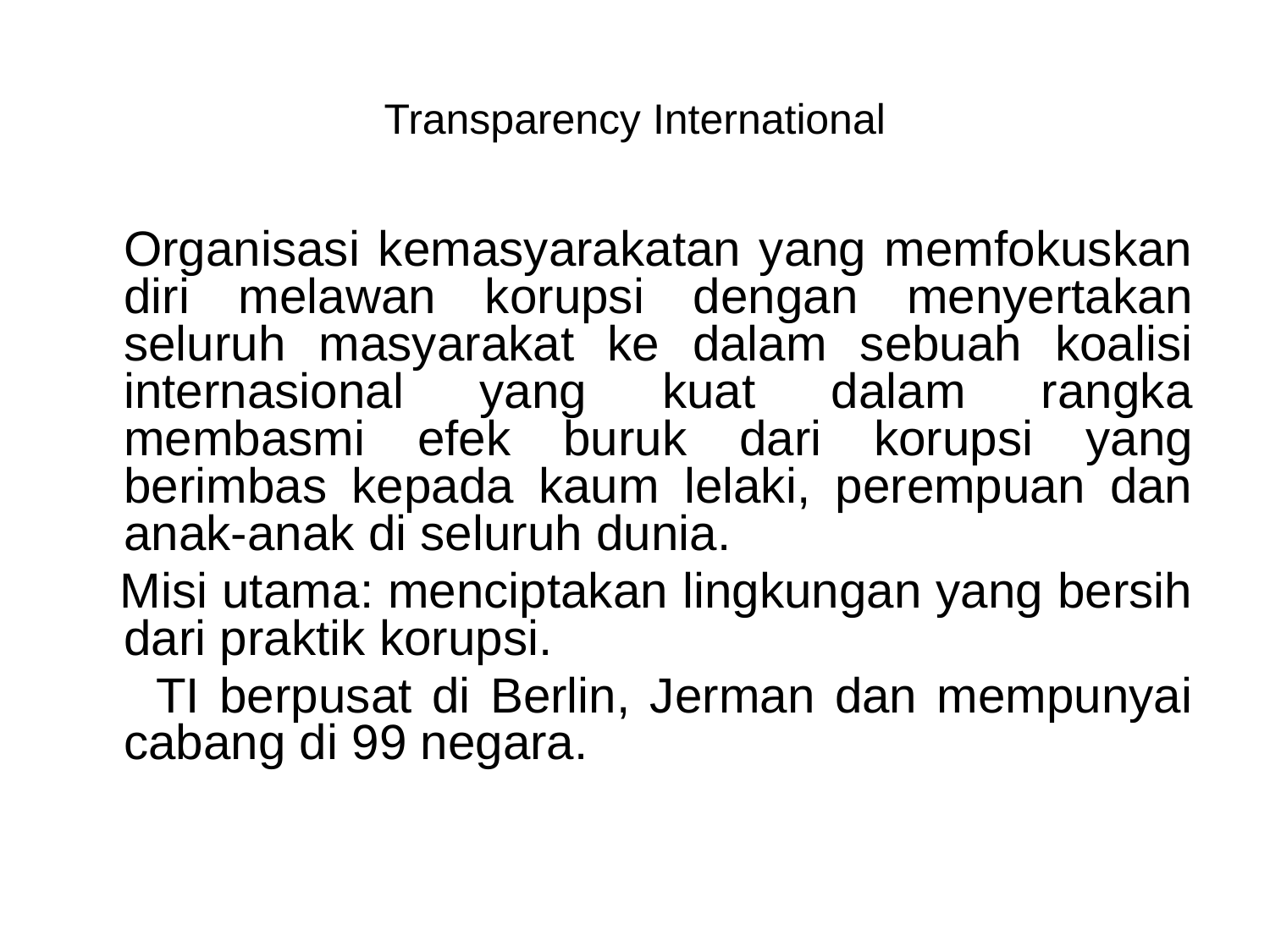

# Transparency International
	Organisasi kemasyarakatan yang memfokuskan diri melawan korupsi dengan menyertakan seluruh masyarakat ke dalam sebuah koalisi internasional yang kuat dalam rangka membasmi efek buruk dari korupsi yang berimbas kepada kaum lelaki, perempuan dan anak-anak di seluruh dunia.
   Misi utama: menciptakan lingkungan yang bersih dari praktik korupsi.
    TI berpusat di Berlin, Jerman dan mempunyai cabang di 99 negara.